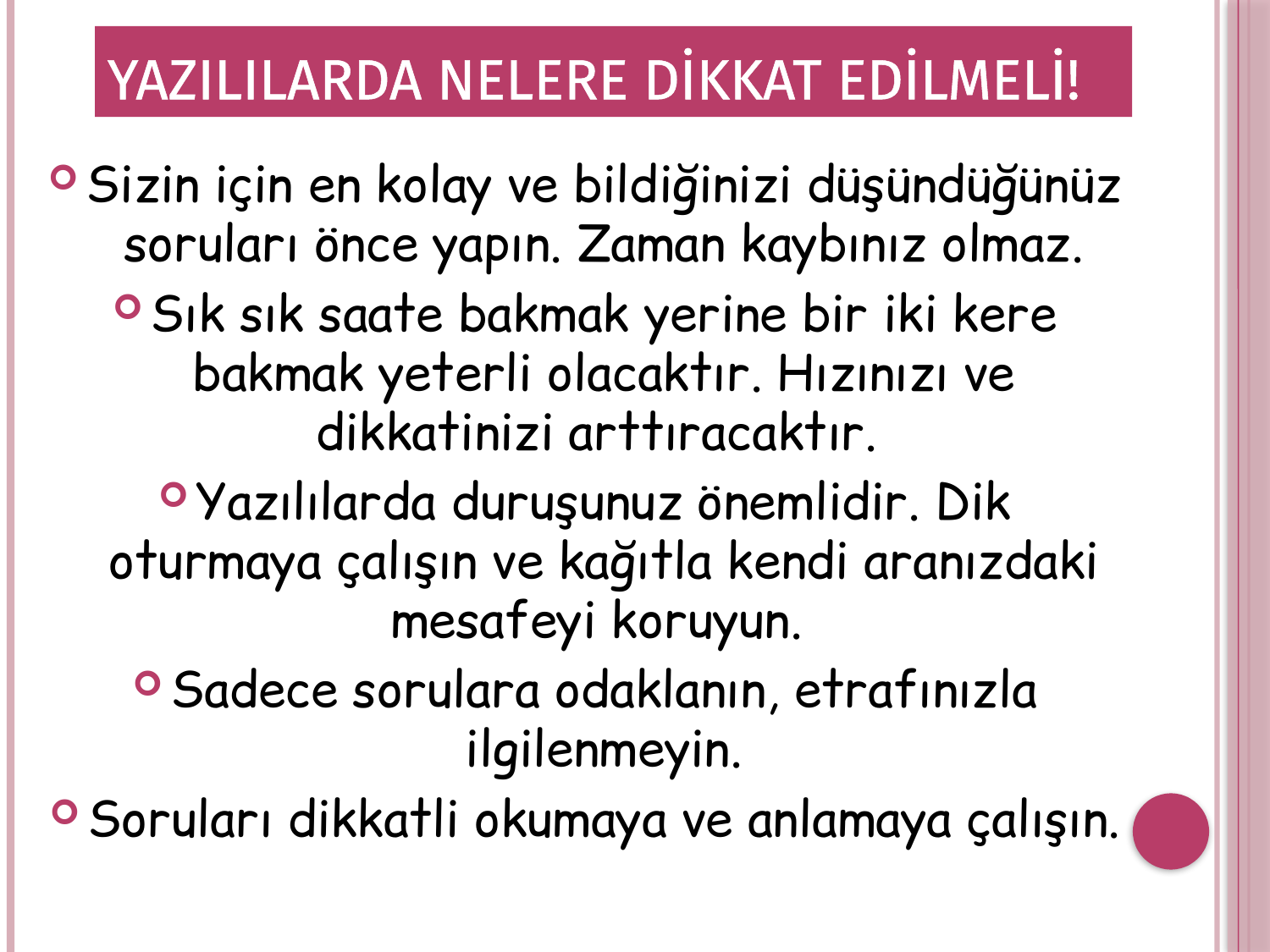

# YAZILILARDA NELERE DİKKAT EDİLMELİ!
Sizin için en kolay ve bildiğinizi düşündüğünüz soruları önce yapın. Zaman kaybınız olmaz.
Sık sık saate bakmak yerine bir iki kere bakmak yeterli olacaktır. Hızınızı ve dikkatinizi arttıracaktır.
Yazılılarda duruşunuz önemlidir. Dik oturmaya çalışın ve kağıtla kendi aranızdaki mesafeyi koruyun.
Sadece sorulara odaklanın, etrafınızla ilgilenmeyin.
Soruları dikkatli okumaya ve anlamaya çalışın.